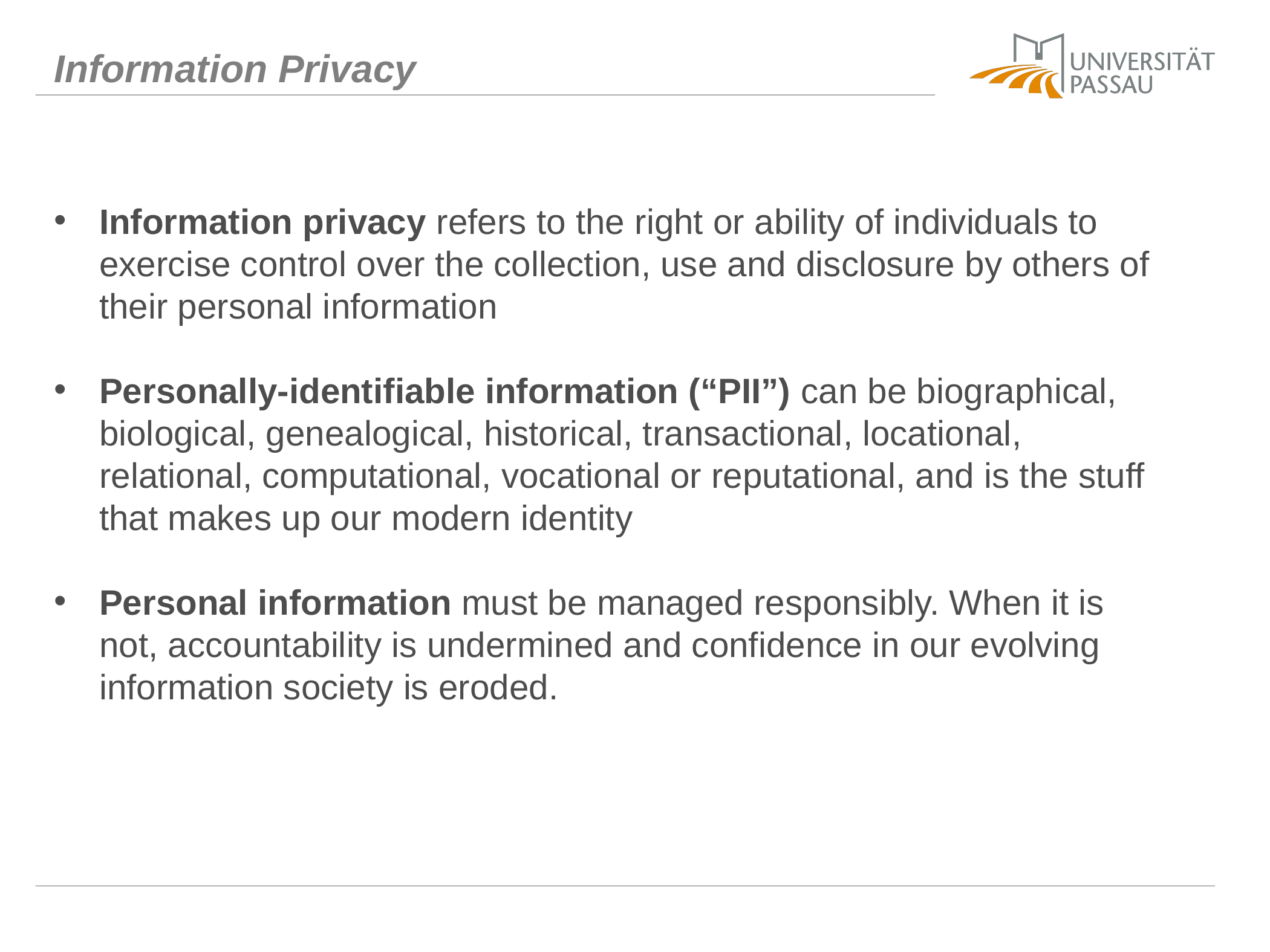

# Information Privacy
Information privacy refers to the right or ability of individuals to exercise control over the collection, use and disclosure by others of their personal information

Personally-identifiable information (“PII”) can be biographical, biological, genealogical, historical, transactional, locational, relational, computational, vocational or reputational, and is the stuff that makes up our modern identity

Personal information must be managed responsibly. When it is not, accountability is undermined and confidence in our evolving information society is eroded.